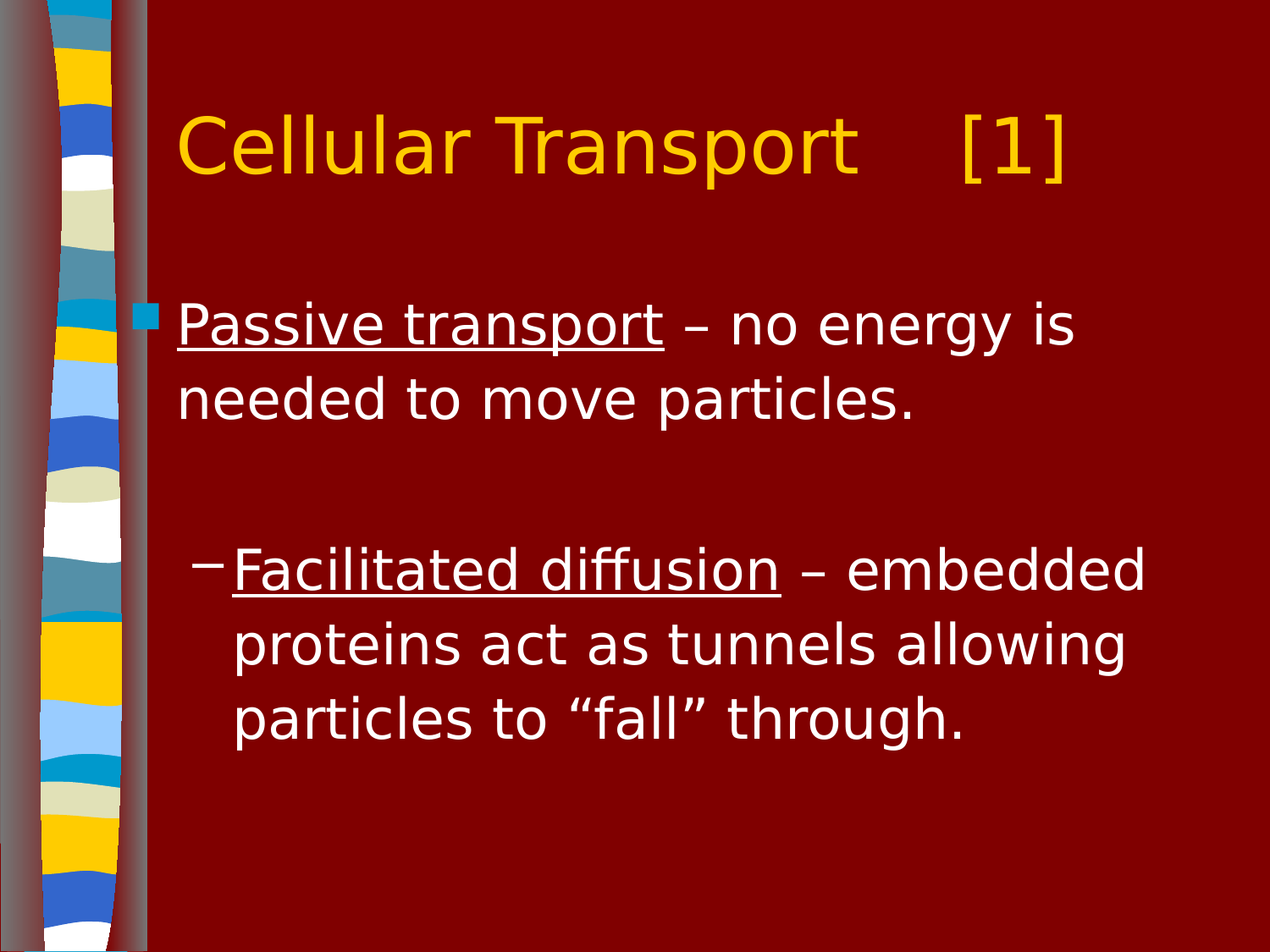

# Cellular Transport    [1]
Passive transport – no energy is needed to move particles.

Facilitated diffusion – embedded proteins act as tunnels allowing particles to “fall” through.